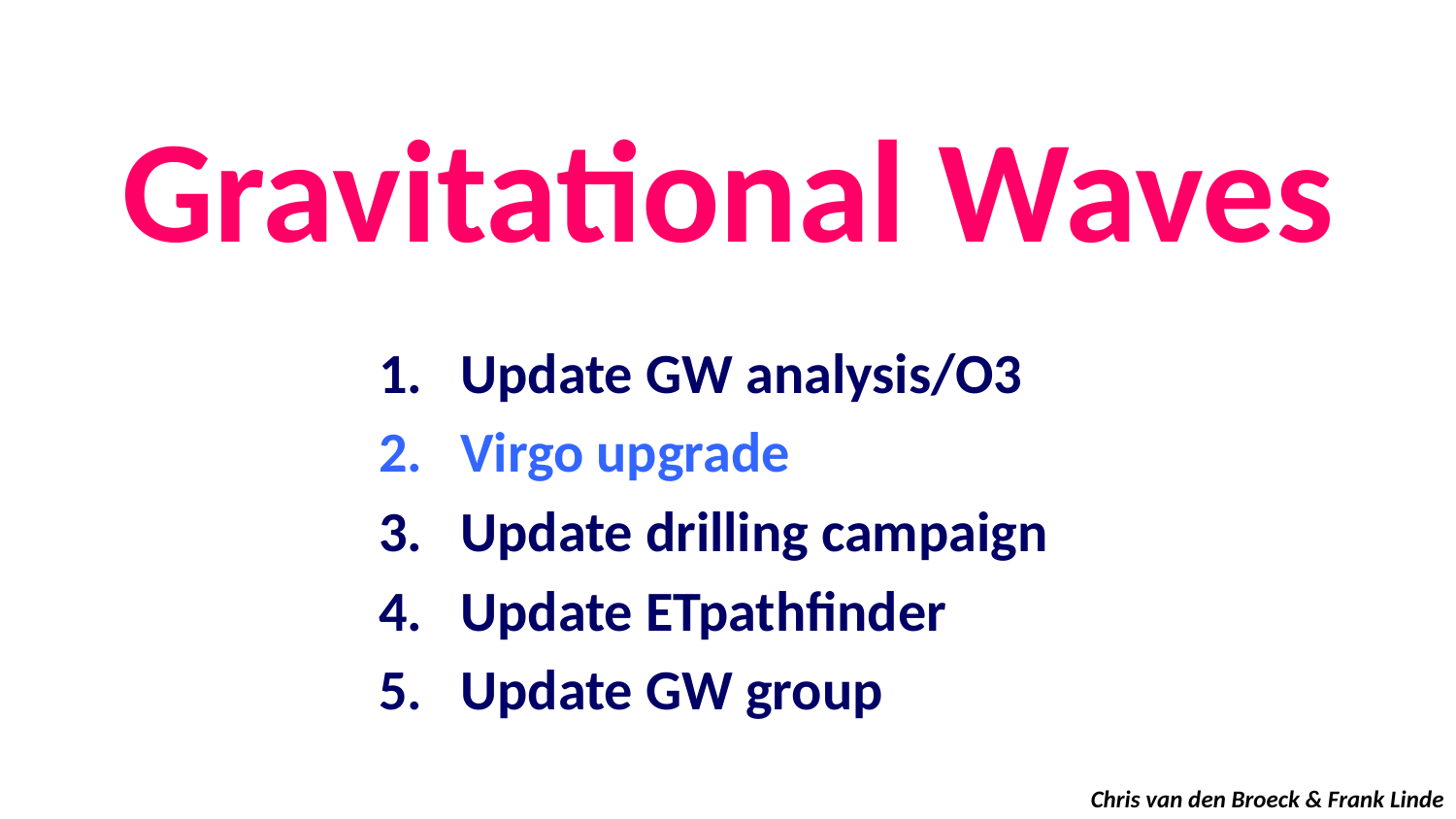

# Gravitational Waves
Update GW analysis/O3
Virgo upgrade
Update drilling campaign
Update ETpathfinder
Update GW group
Chris van den Broeck & Frank Linde